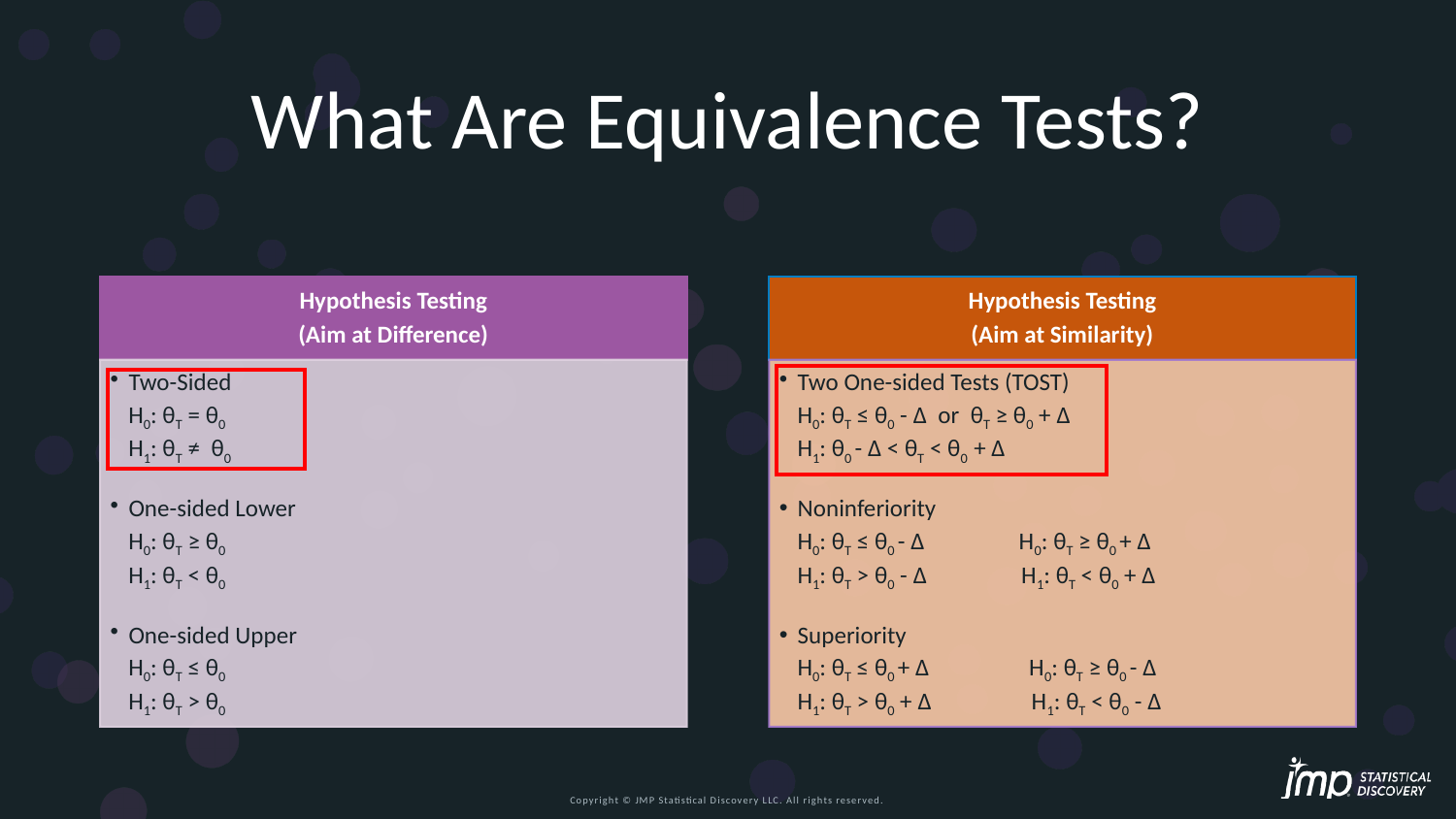

# What Are Equivalence Tests?
Hypothesis Testing
(Aim at Difference)
Two-Sided
H0: θT = θ0
H1: θT ≠  θ0

One-sided Lower
H0: θT ≥ θ0
H1: θT < θ0

One-sided Upper
H0: θT ≤ θ0
H1: θT > θ0
Hypothesis Testing
(Aim at Similarity)
Two One-sided Tests (TOST)
H0: θT ≤ θ0 - Δ  or  θT ≥ θ0 + Δ
H1: θ0 - Δ < θT < θ0  + Δ

Noninferiority
H0: θT ≤ θ0 - Δ                 H0: θT ≥ θ0 + Δ
H1: θT > θ0 - Δ                 H1: θT < θ0 + Δ

Superiority
H0: θT ≤ θ0 + Δ                  H0: θT ≥ θ0 - Δ
H1: θT > θ0 + Δ                  H1: θT < θ0 - Δ